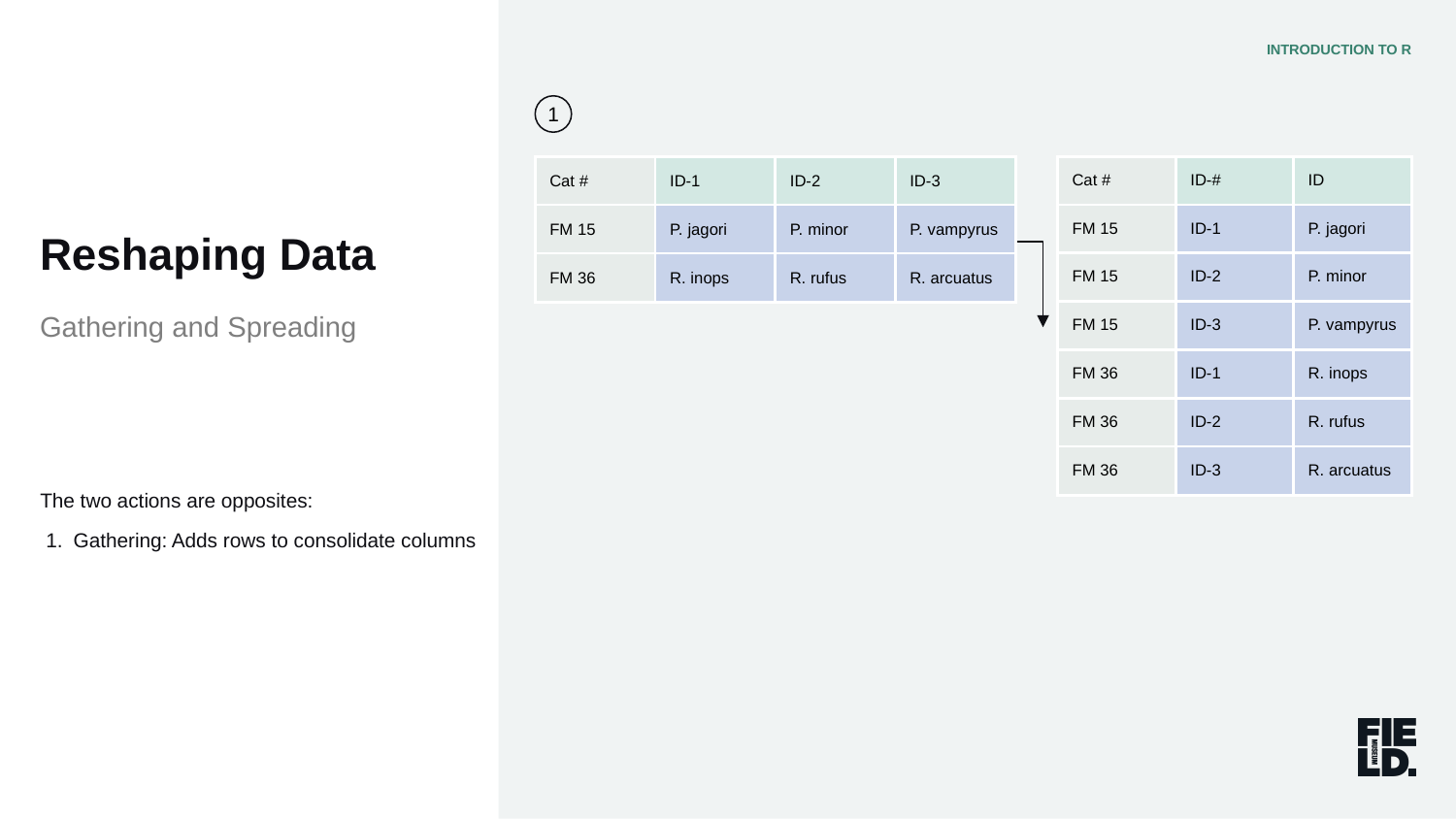

INTRODUCTION TO R
1
Reshaping Data
| Cat # | ID-1 | ID-2 | ID-3 |
| --- | --- | --- | --- |
| FM 15 | P. jagori | P. minor | P. vampyrus |
| FM 36 | R. inops | R. rufus | R. arcuatus |
| Cat # | ID-# | ID |
| --- | --- | --- |
| FM 15 | ID-1 | P. jagori |
| FM 15 | ID-2 | P. minor |
| FM 15 | ID-3 | P. vampyrus |
| FM 36 | ID-1 | R. inops |
| FM 36 | ID-2 | R. rufus |
| FM 36 | ID-3 | R. arcuatus |

Gathering and Spreading
The two actions are opposites:
Gathering: Adds rows to consolidate columns